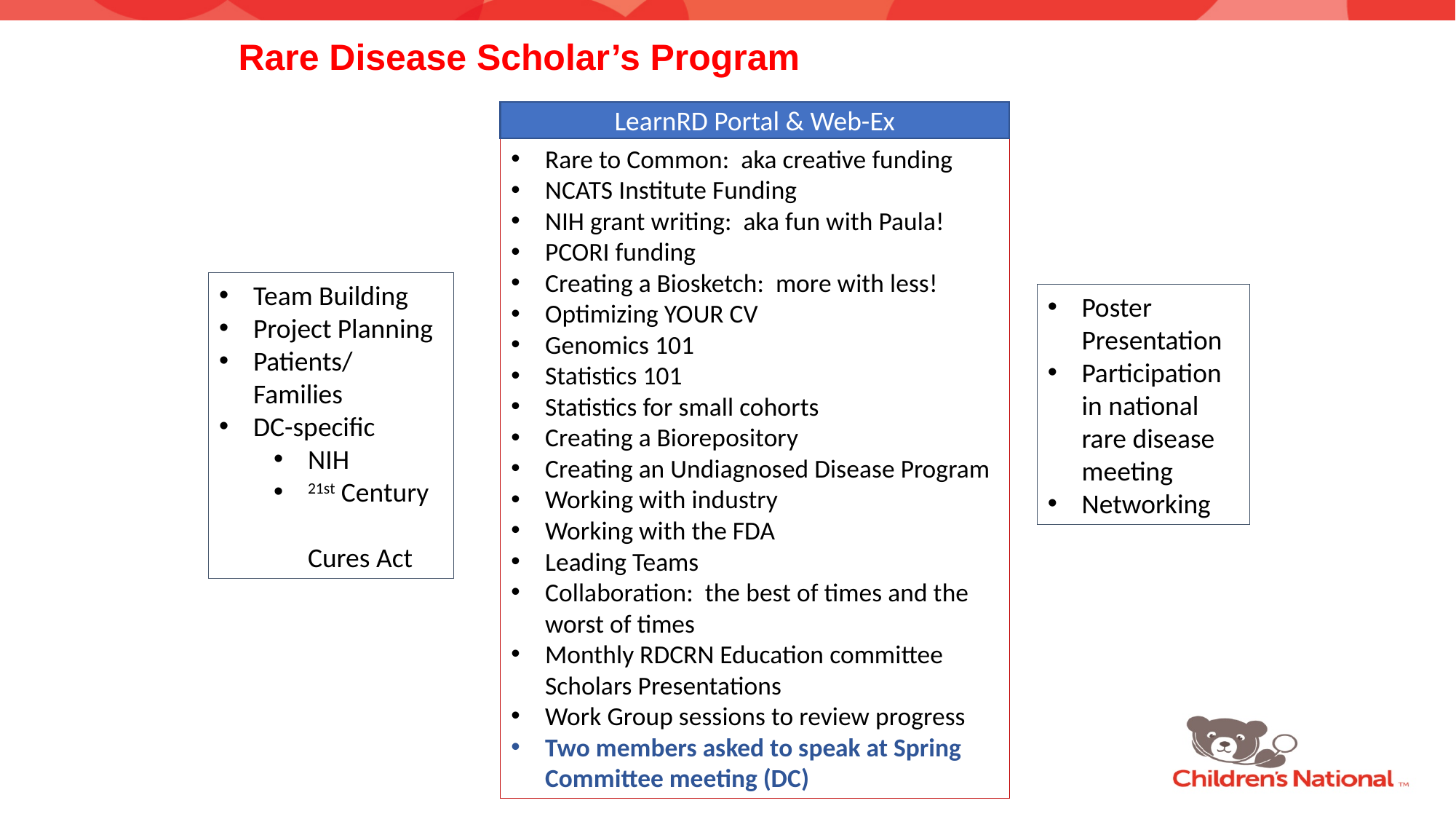

# Rare Disease Scholar’s Program
LearnRD Portal & Web-Ex
Rare to Common:  aka creative funding
NCATS Institute Funding
NIH grant writing:  aka fun with Paula!
PCORI funding
Creating a Biosketch:  more with less!
Optimizing YOUR CV
Genomics 101
Statistics 101
Statistics for small cohorts
Creating a Biorepository
Creating an Undiagnosed Disease Program
Working with industry
Working with the FDA
Leading Teams
Collaboration:  the best of times and the worst of times
Monthly RDCRN Education committee Scholars Presentations
Work Group sessions to review progress
Two members asked to speak at Spring Committee meeting (DC)
Team Building
Project Planning
Patients/ Families
DC-specific
NIH
21st Century      	Cures Act
Poster Presentation
Participation in national rare disease meeting
Networking